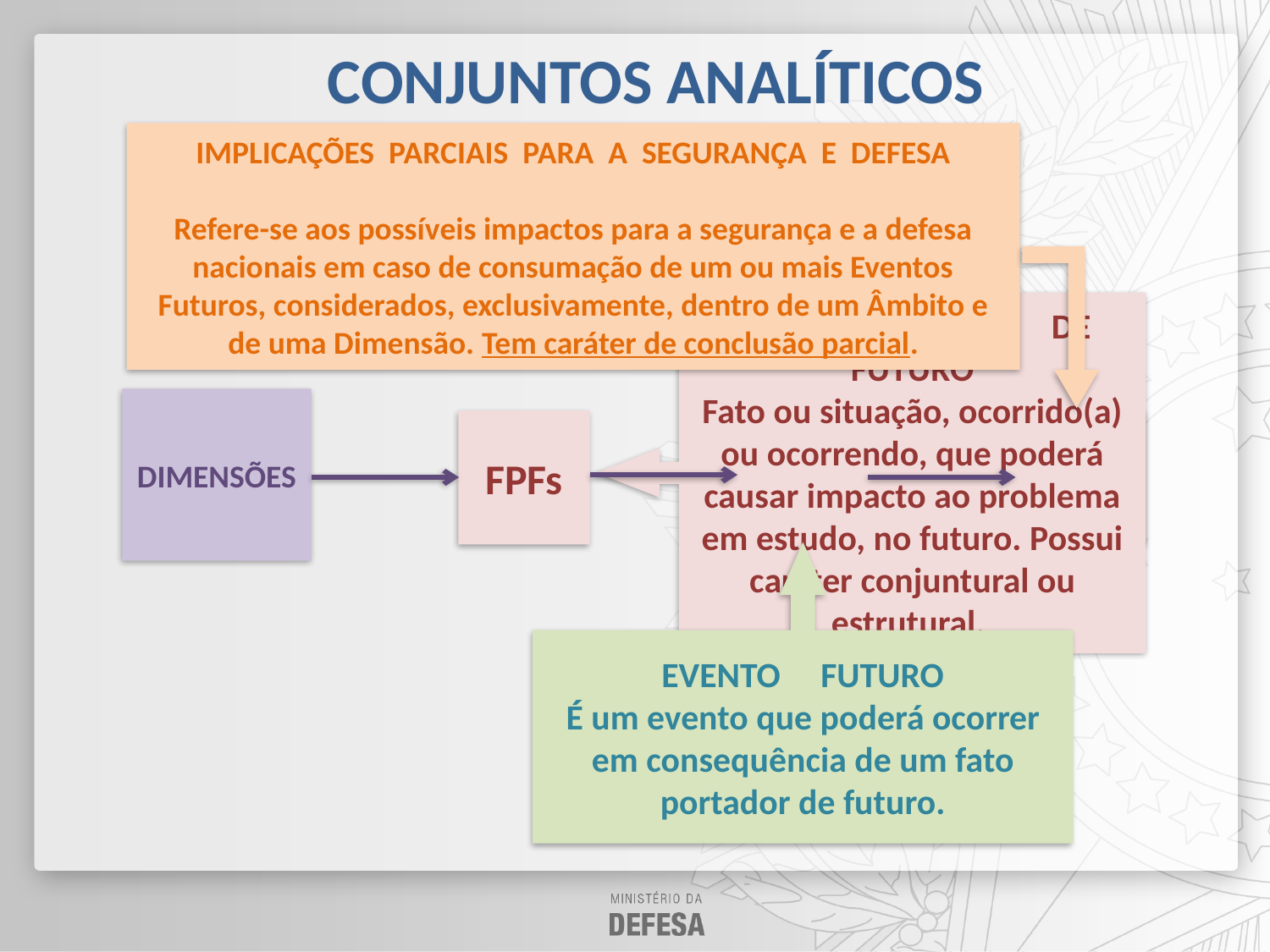

CONJUNTOS ANALÍTICOS
IMPLICAÇÕES  PARCIAIS  PARA  A  SEGURANÇA  E  DEFESA

Refere-se aos possíveis impactos para a segurança e a defesa nacionais em caso de consumação de um ou mais Eventos Futuros, considerados, exclusivamente, dentro de um Âmbito e de uma Dimensão. Tem caráter de conclusão parcial.

FATO     PORTADOR     DE FUTURO
Fato ou situação, ocorrido(a) ou ocorrendo, que poderá causar impacto ao problema em estudo, no futuro. Possui caráter conjuntural ou estrutural.
DIMENSÕES
EFs
IPs
FPFs
EVENTO     FUTURO
É um evento que poderá ocorrer em consequência de um fato portador de futuro.